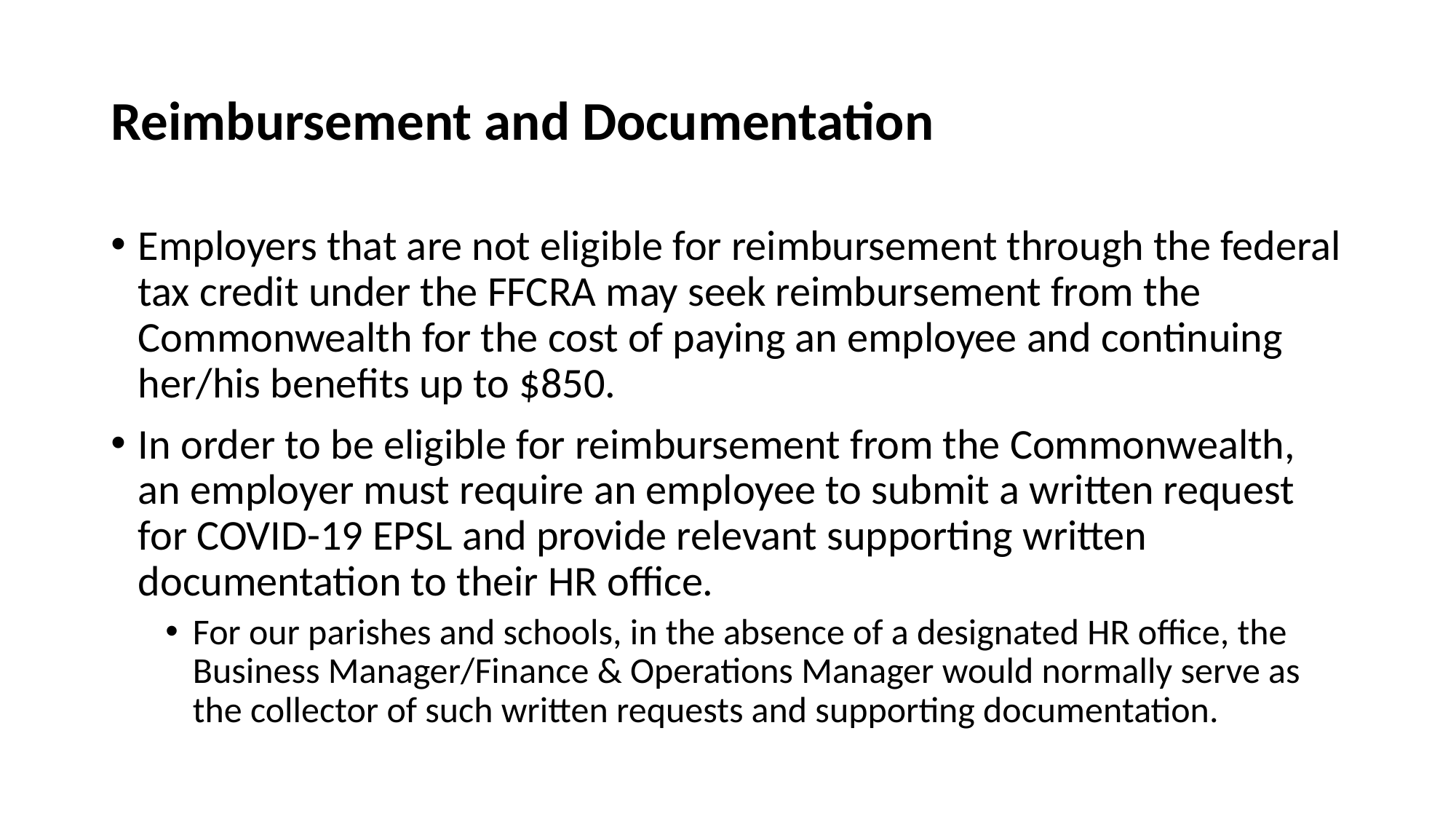

# Reimbursement and Documentation
Employers that are not eligible for reimbursement through the federal tax credit under the FFCRA may seek reimbursement from the Commonwealth for the cost of paying an employee and continuing her/his benefits up to $850.
In order to be eligible for reimbursement from the Commonwealth, an employer must require an employee to submit a written request for COVID-19 EPSL and provide relevant supporting written documentation to their HR office.
For our parishes and schools, in the absence of a designated HR office, the Business Manager/Finance & Operations Manager would normally serve as the collector of such written requests and supporting documentation.